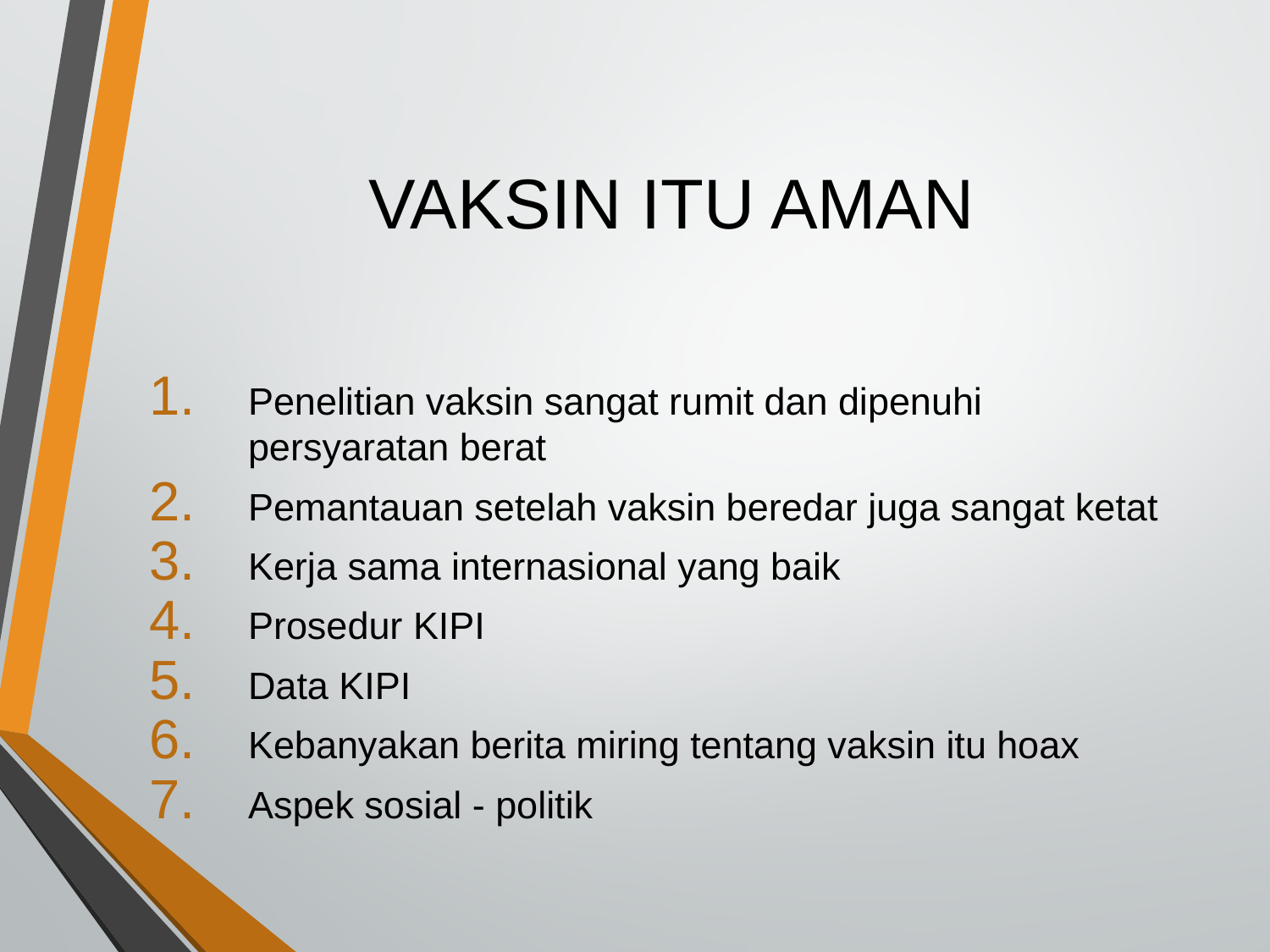

# VAKSIN ITU AMAN
Penelitian vaksin sangat rumit dan dipenuhi persyaratan berat
Pemantauan setelah vaksin beredar juga sangat ketat
Kerja sama internasional yang baik
Prosedur KIPI
Data KIPI
Kebanyakan berita miring tentang vaksin itu hoax
Aspek sosial - politik